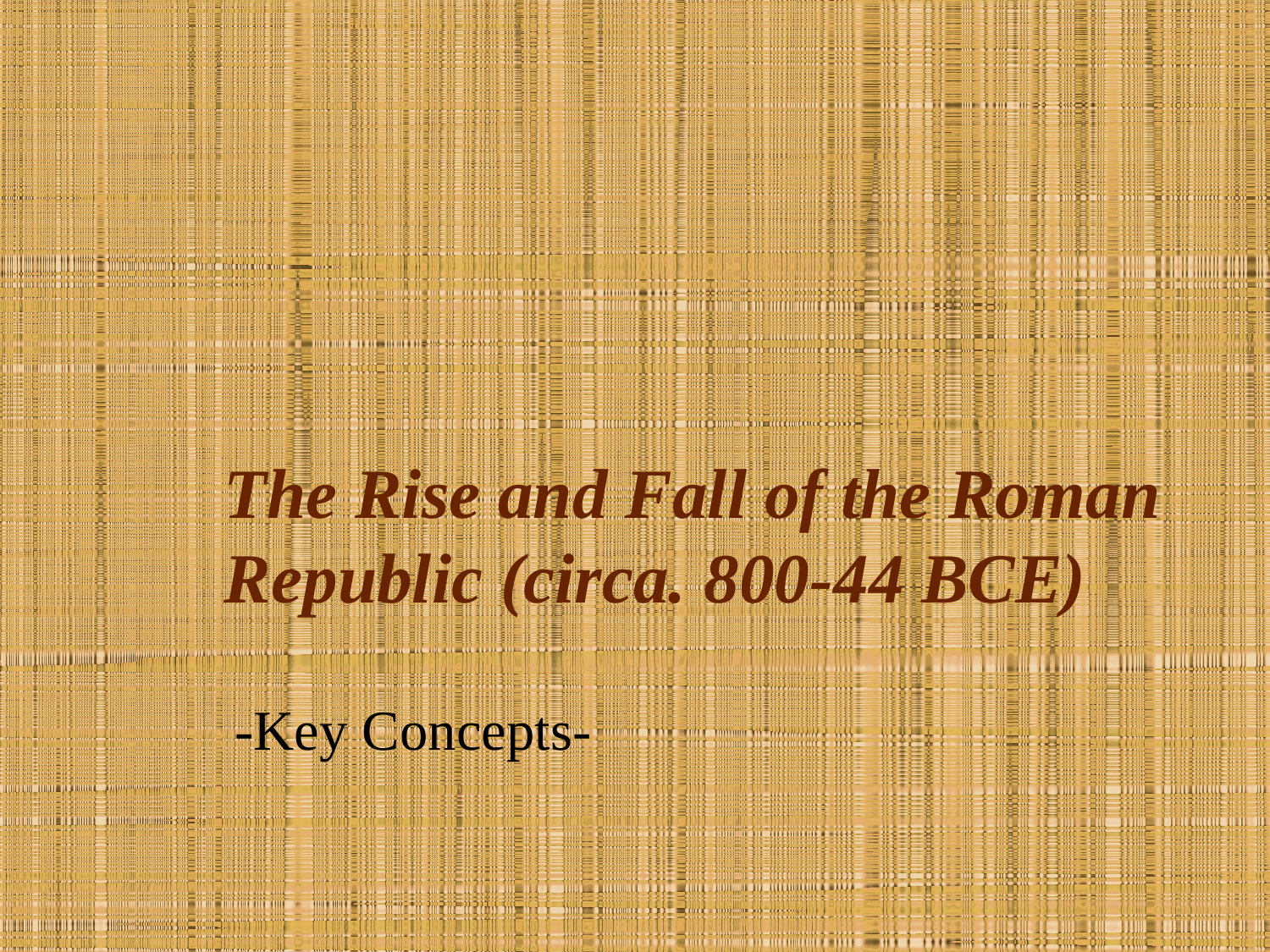

# The Rise and Fall of the Roman Republic (circa. 800-44 BCE)
-Key Concepts-